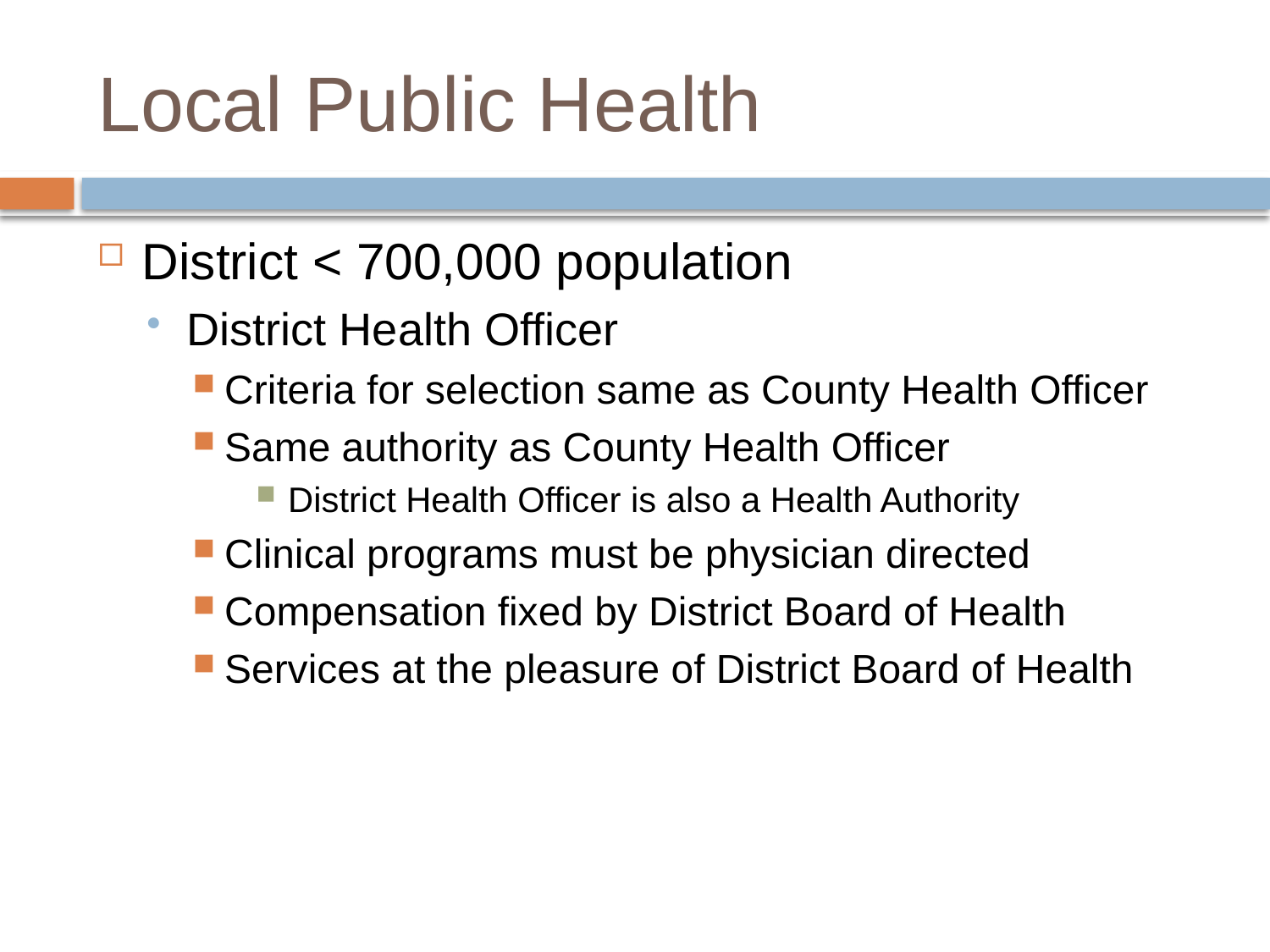

# Local Public Health
District < 700,000 population
District Health Officer
Criteria for selection same as County Health Officer
Same authority as County Health Officer
District Health Officer is also a Health Authority
Clinical programs must be physician directed
Compensation fixed by District Board of Health
Services at the pleasure of District Board of Health